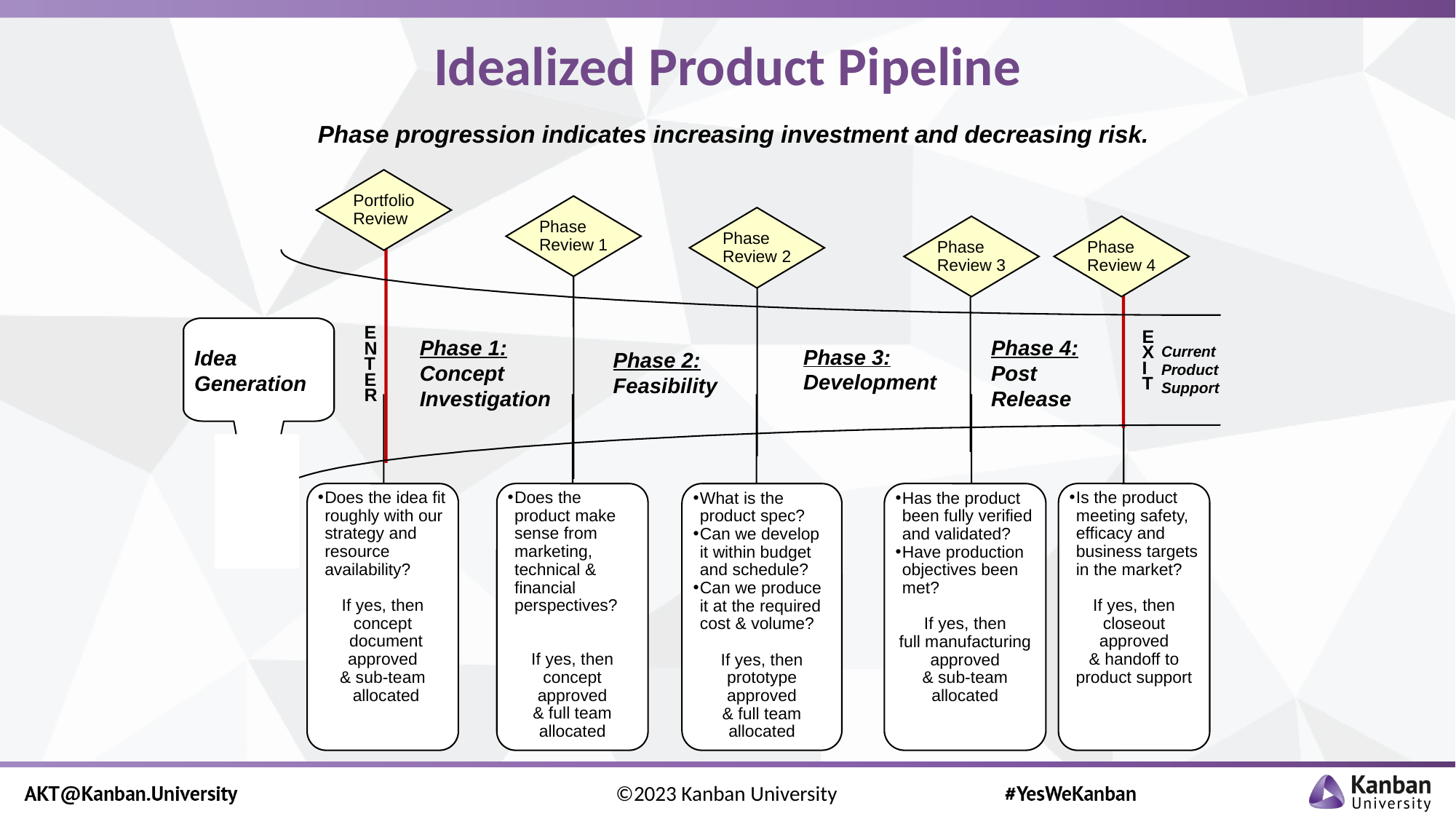

# Idealized Product Pipeline
Phase progression indicates increasing investment and decreasing risk.
Portfolio
Review
Phase
Review 1
Phase
Review 2
Phase
Review 3
Phase
Review 4

Current
Product
Support

Idea
Generation
E
N
T
E
R
E
X
I
T
Phase 1:
Concept
Investigation
Phase 4:
Post
Release
Phase 3:
Development
Phase 2:
Feasibility

Does the idea fit roughly with our strategy and resource availability?

If yes, then
concept document
approved
& sub-team allocated
Does the product make sense from marketing, technical & financial perspectives?

If yes, then
concept
approved
& full team
allocated
What is the product spec?
Can we develop it within budget and schedule?
Can we produce it at the required cost & volume?

If yes, then
prototype
approved
& full team
allocated
Has the product been fully verified and validated?
Have production objectives been met?

If yes, then
full manufacturing
approved
& sub-team
allocated
Is the product meeting safety, efficacy and business targets in the market?

If yes, then
closeout
approved
& handoff to
product support